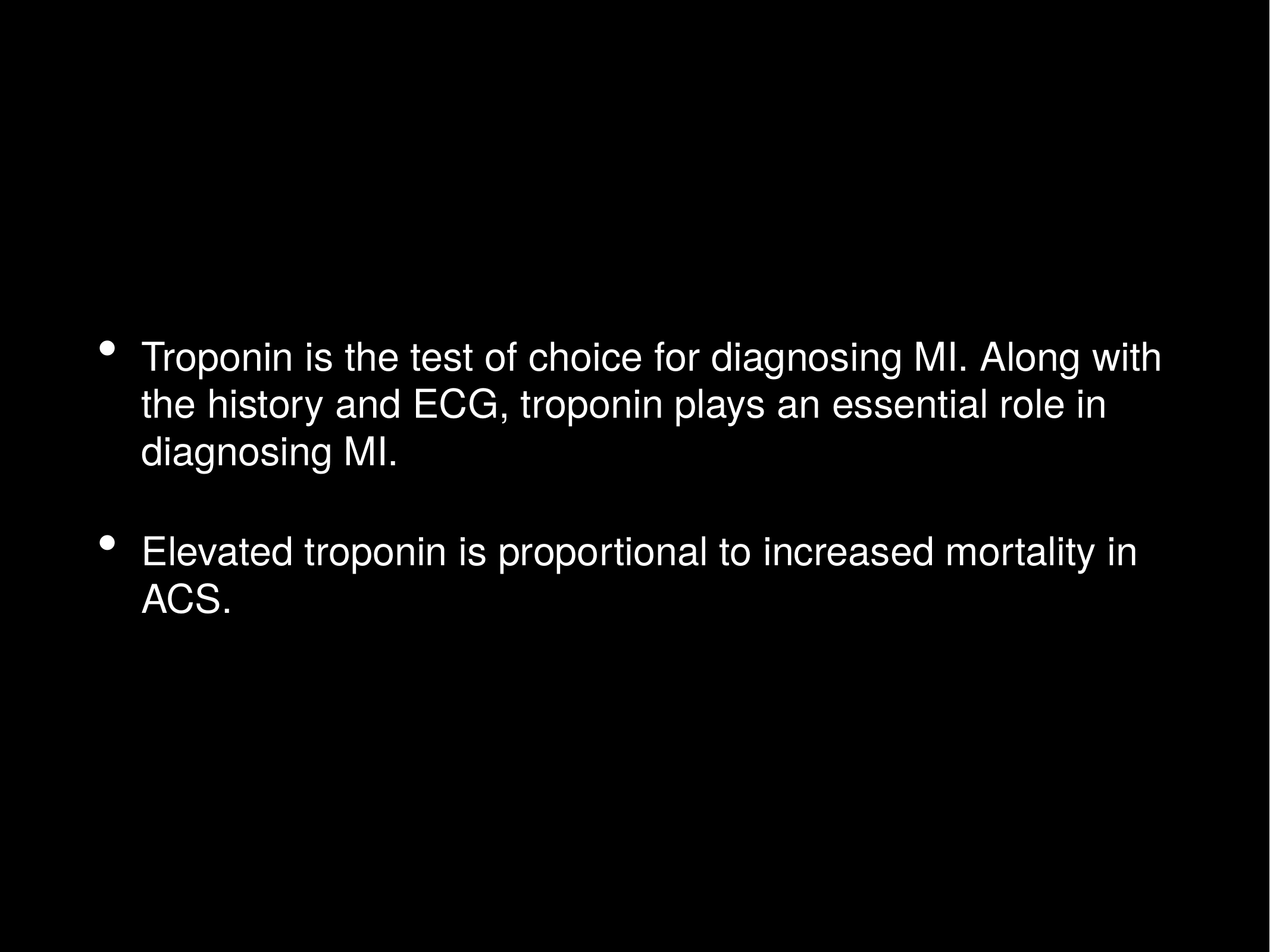

Troponin is the test of choice for diagnosing MI. Along with the history and ECG, troponin plays an essential role in diagnosing MI.
Elevated troponin is proportional to increased mortality in ACS.